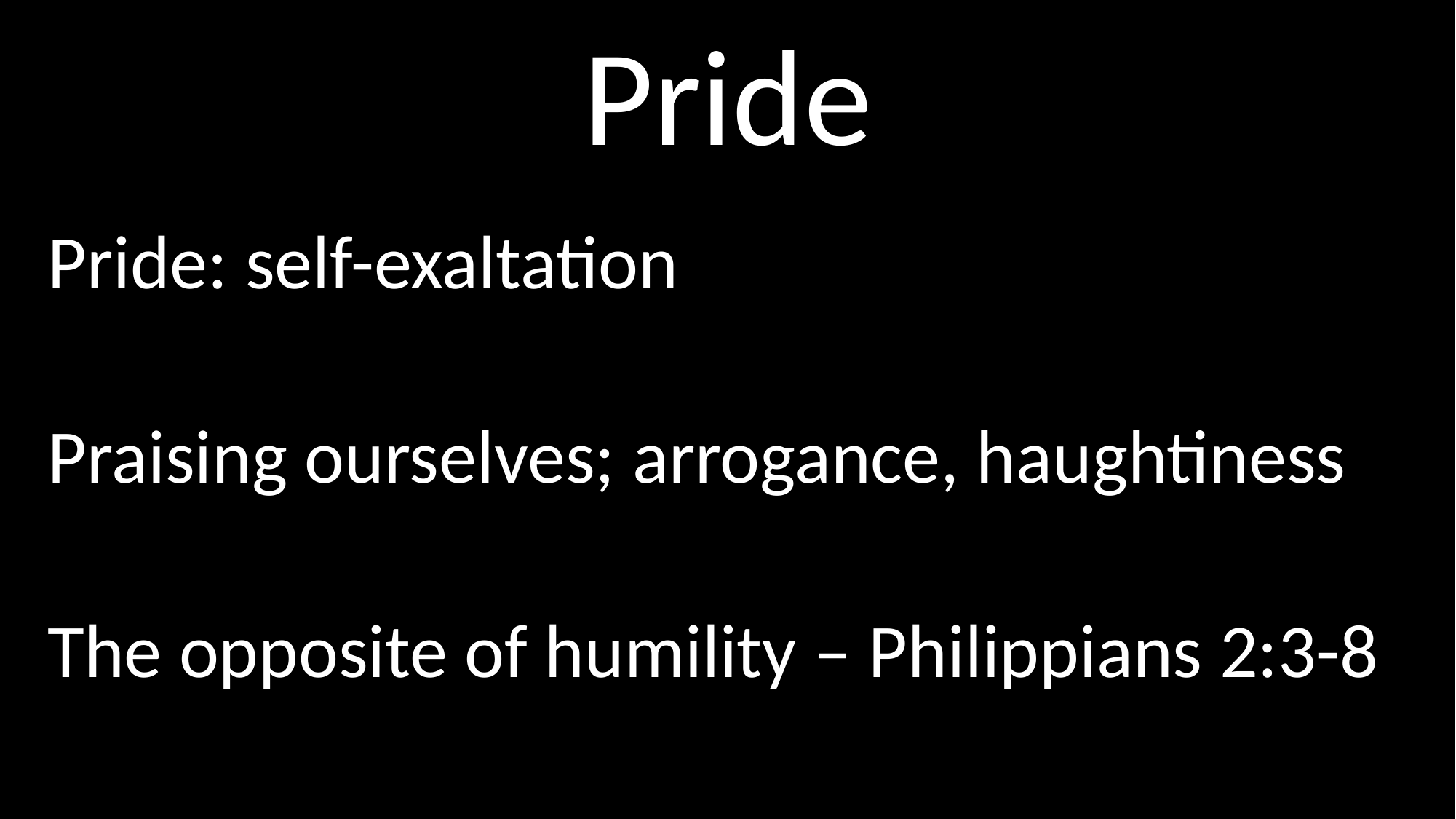

# Pride
Pride: self-exaltation

Praising ourselves; arrogance, haughtiness

The opposite of humility – Philippians 2:3-8